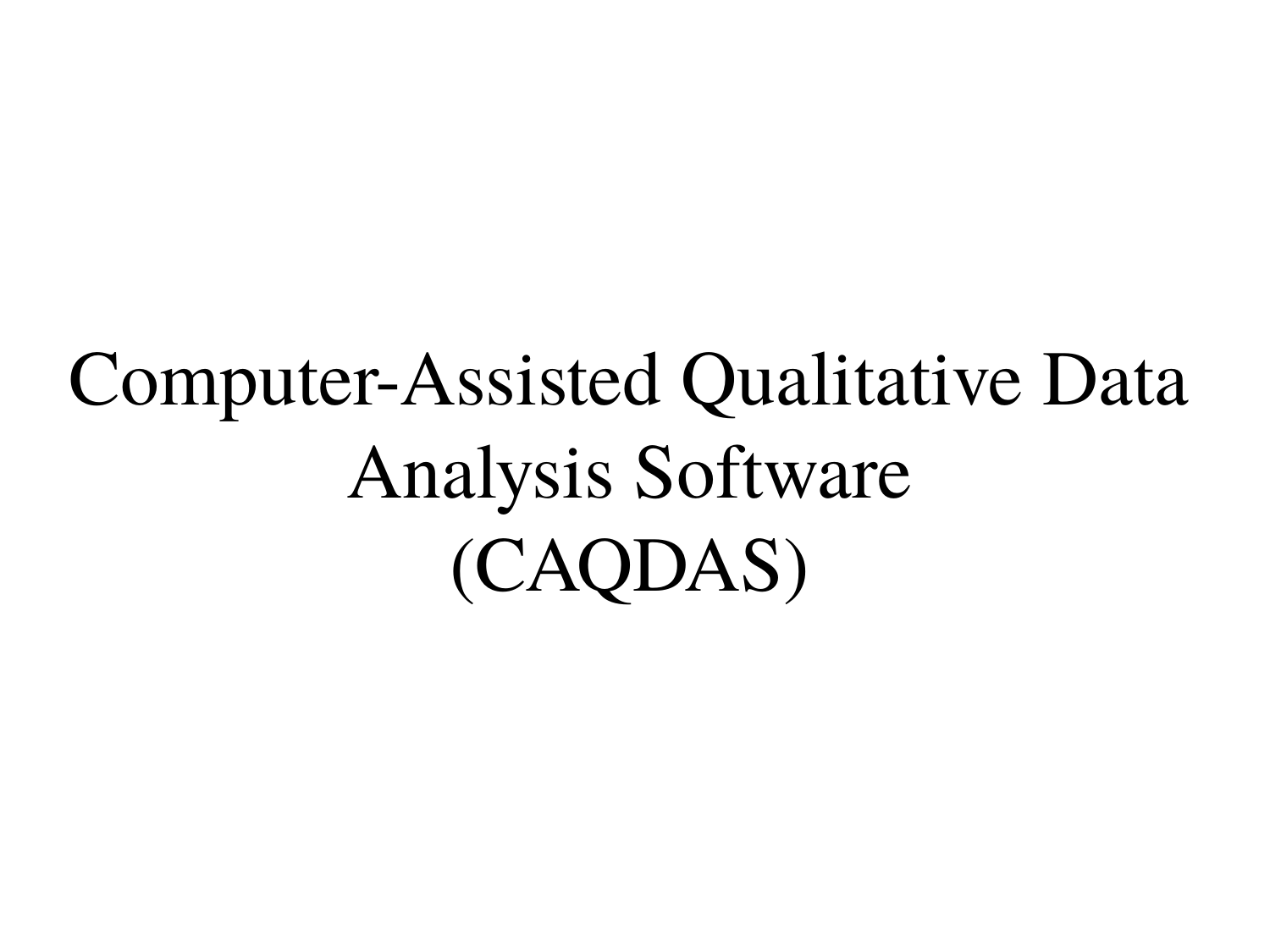

# Computer-Assisted Qualitative Data Analysis Software (CAQDAS)